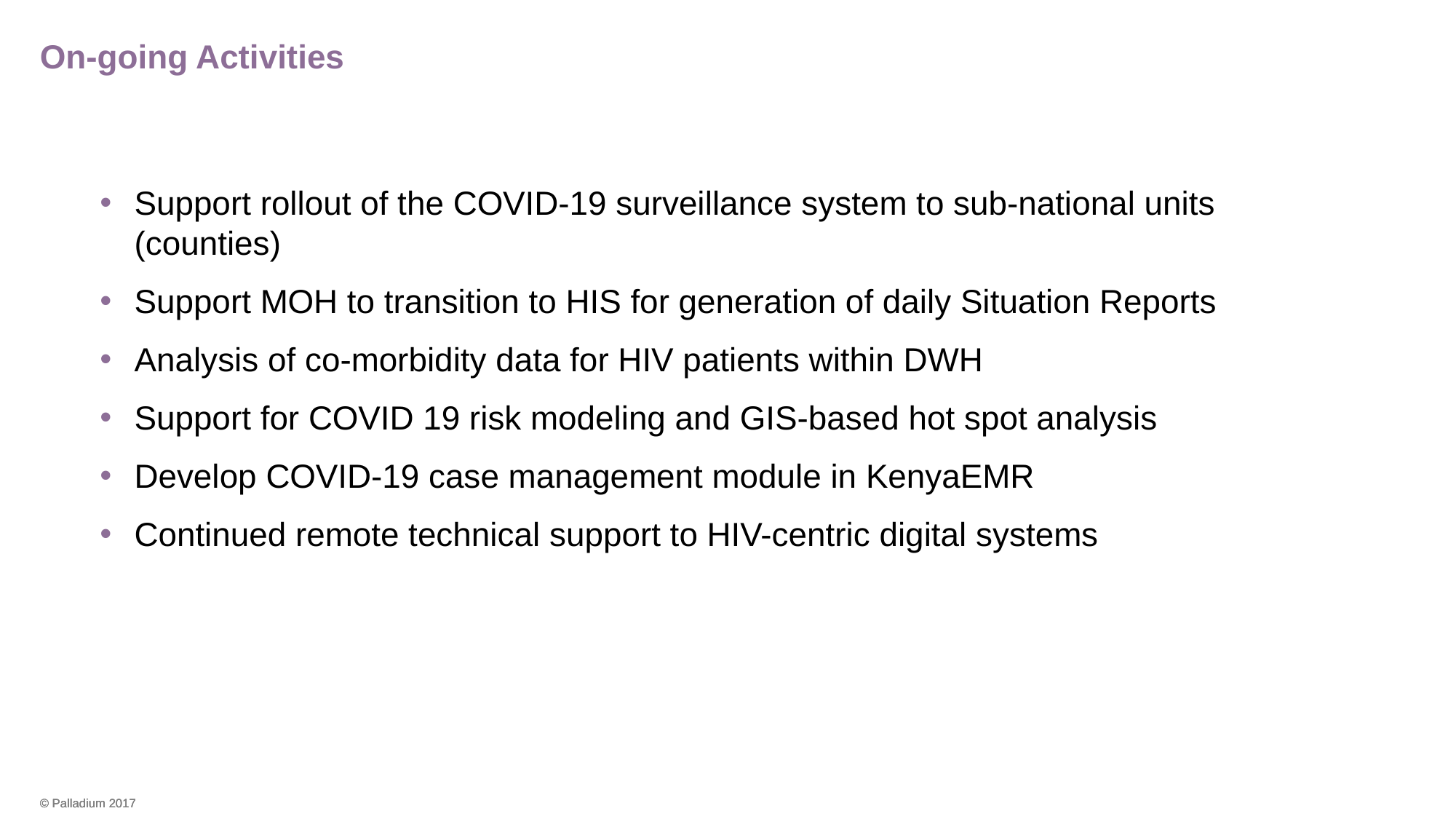

# On-going Activities
Support rollout of the COVID-19 surveillance system to sub-national units (counties)
Support MOH to transition to HIS for generation of daily Situation Reports
Analysis of co-morbidity data for HIV patients within DWH
Support for COVID 19 risk modeling and GIS-based hot spot analysis
Develop COVID-19 case management module in KenyaEMR
Continued remote technical support to HIV-centric digital systems